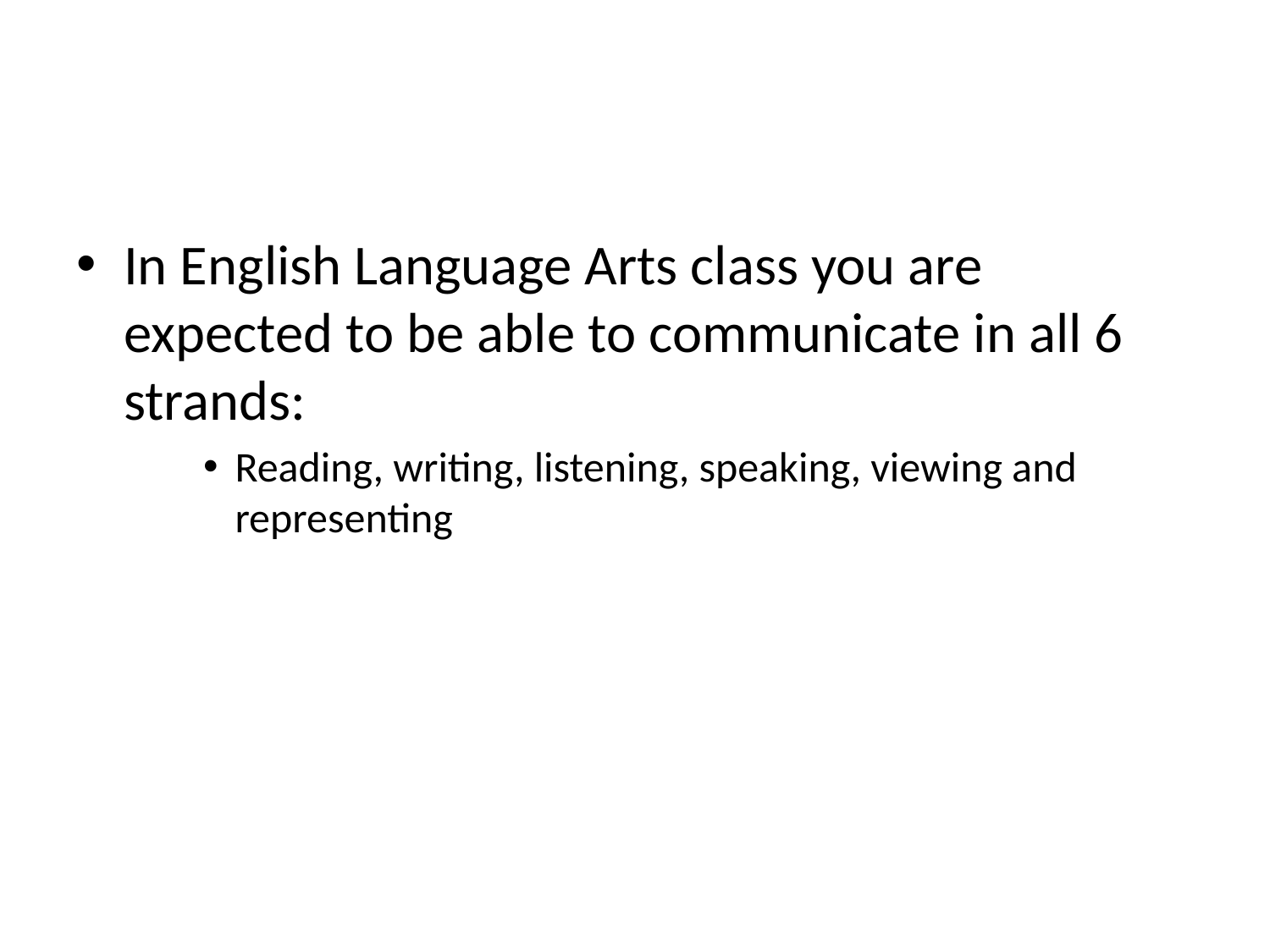

#
In English Language Arts class you are expected to be able to communicate in all 6 strands:
Reading, writing, listening, speaking, viewing and representing